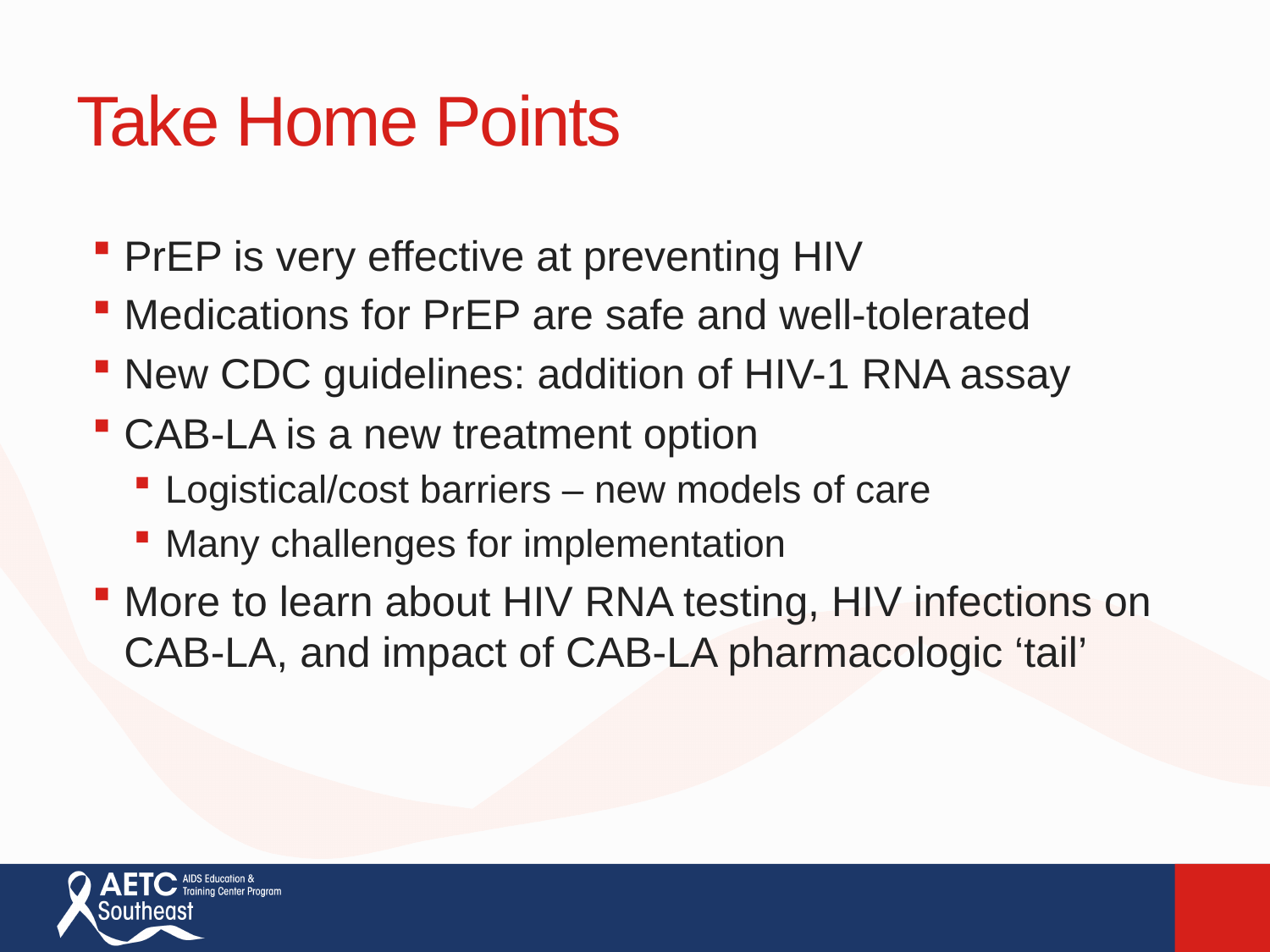

# Take Home Points
PrEP is very effective at preventing HIV
Medications for PrEP are safe and well-tolerated
New CDC guidelines: addition of HIV-1 RNA assay
CAB-LA is a new treatment option
Logistical/cost barriers – new models of care
Many challenges for implementation
More to learn about HIV RNA testing, HIV infections on CAB-LA, and impact of CAB-LA pharmacologic ‘tail’